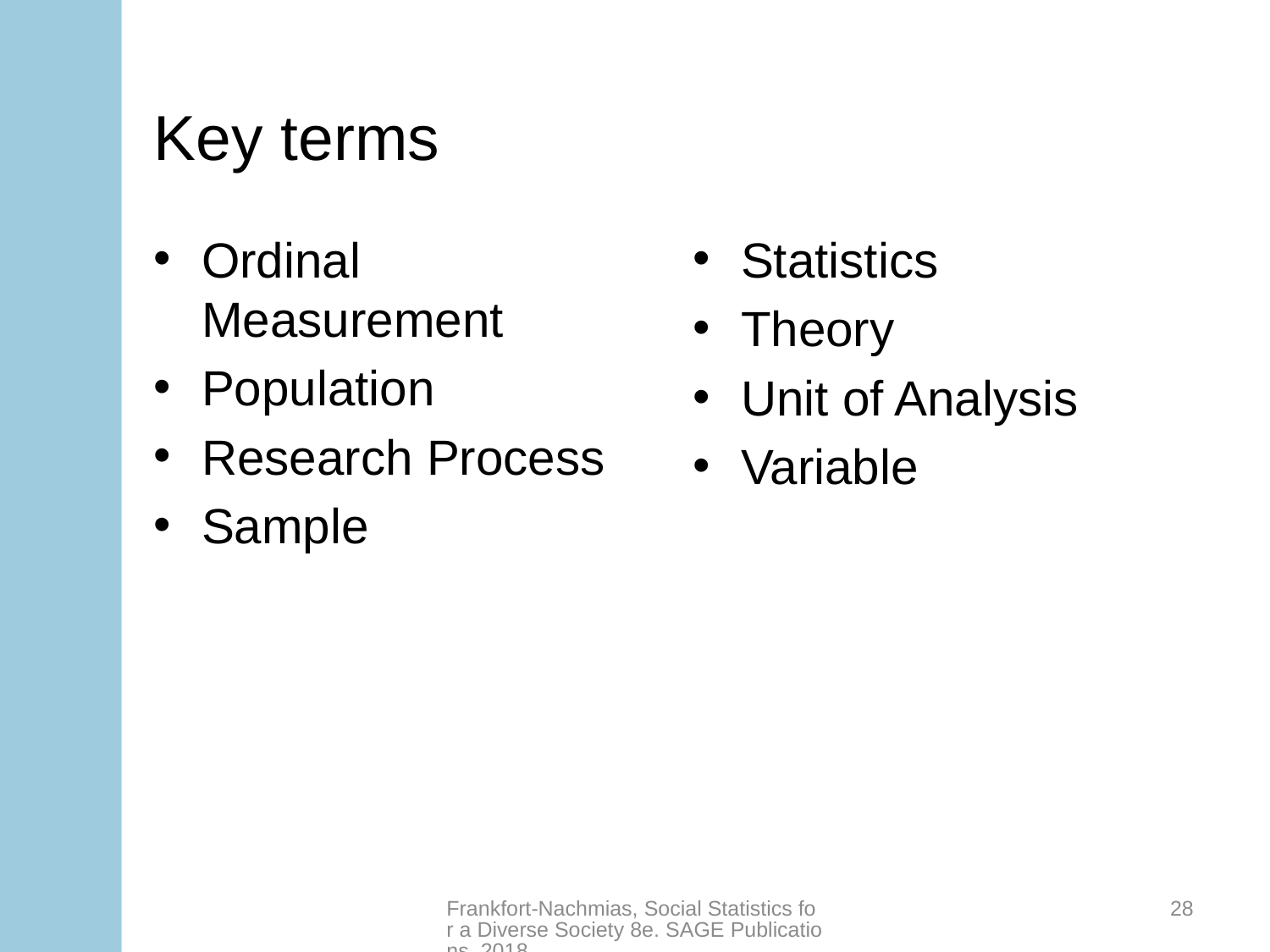

# Key terms
Ordinal Measurement
Population
Research Process
Sample

Statistics
Theory
Unit of Analysis
Variable

Frankfort-Nachmias, Social Statistics for a Diverse Society 8e. SAGE Publications, 2018.
28